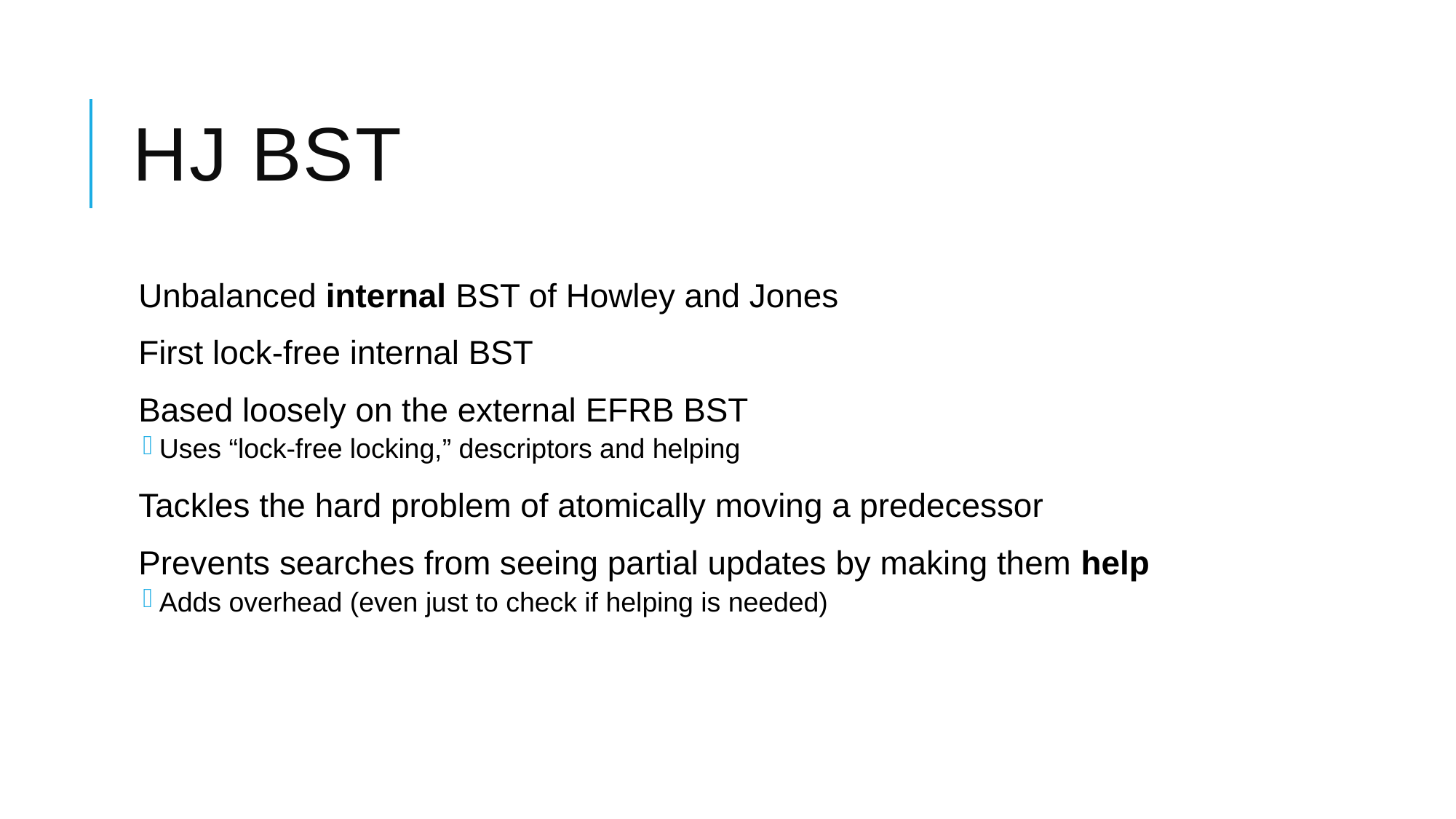

# HJ BST
Unbalanced internal BST of Howley and Jones
First lock-free internal BST
Based loosely on the external EFRB BST
Uses “lock-free locking,” descriptors and helping
Tackles the hard problem of atomically moving a predecessor
Prevents searches from seeing partial updates by making them help
Adds overhead (even just to check if helping is needed)